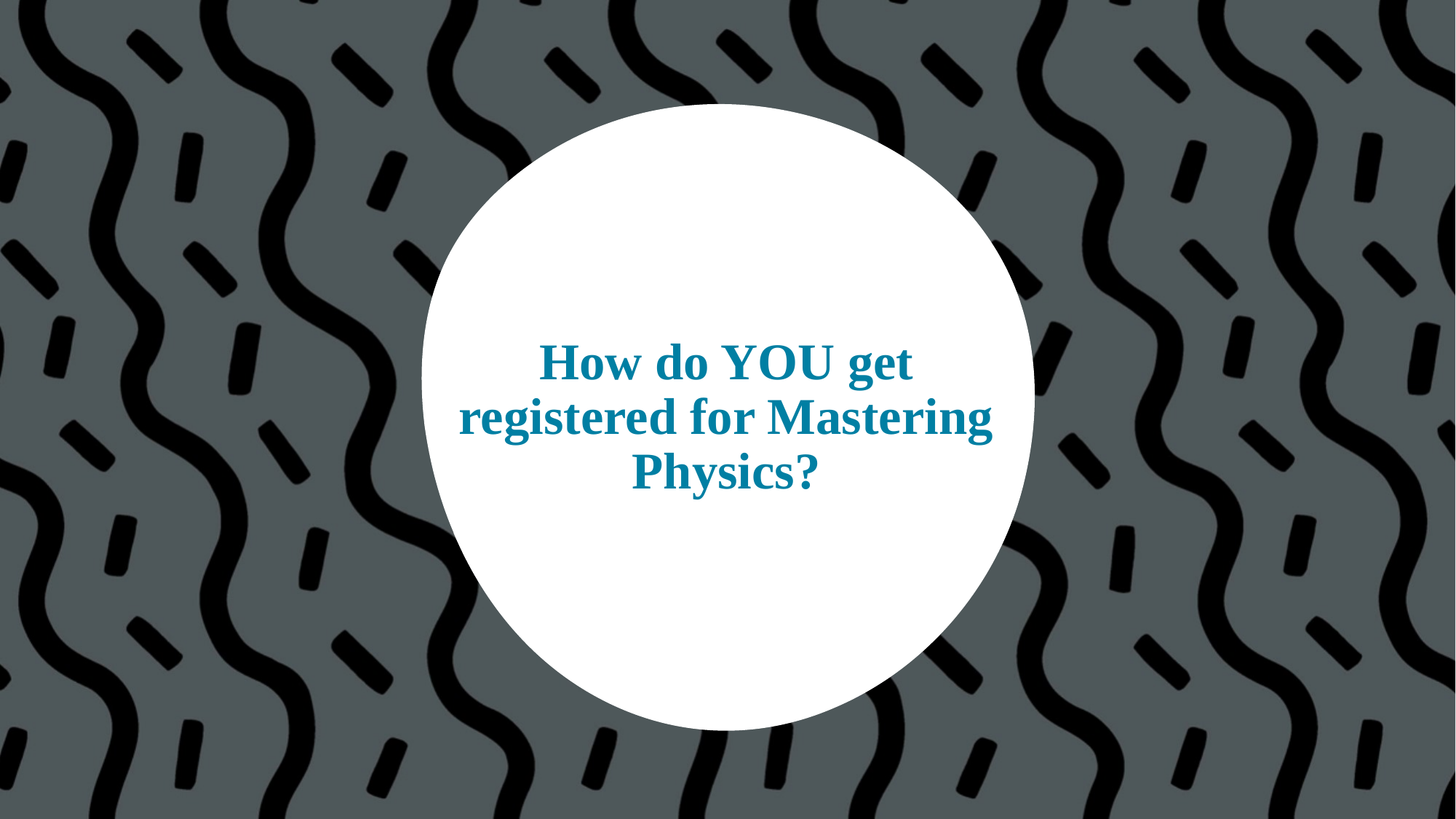

# How do YOU get registered for Mastering Physics?